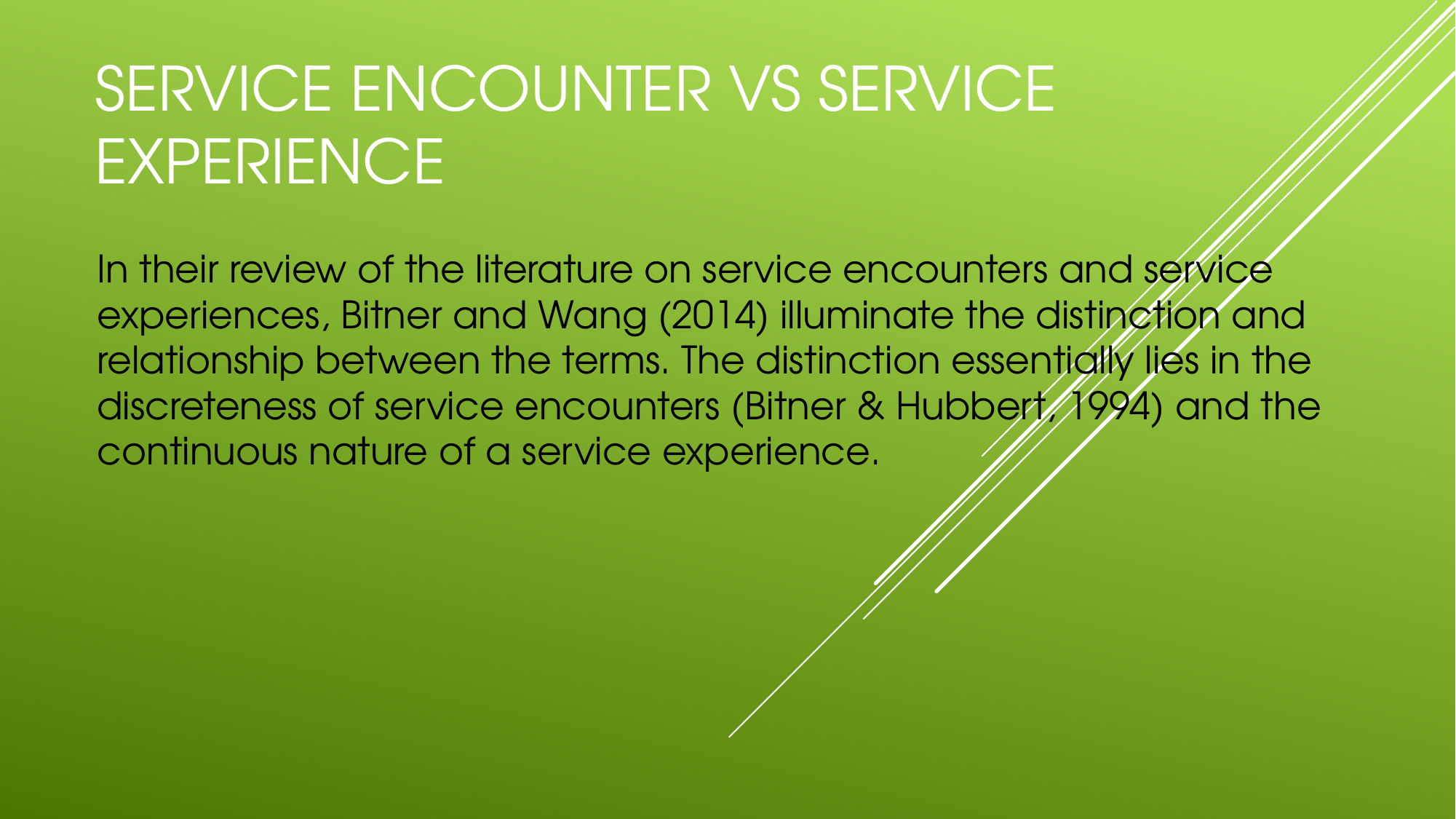

# Service encounter vs service experience
In their review of the literature on service encounters and service experiences, Bitner and Wang (2014) illuminate the distinction and relationship between the terms. The distinction essentially lies in the discreteness of service encounters (Bitner & Hubbert, 1994) and the continuous nature of a service experience.